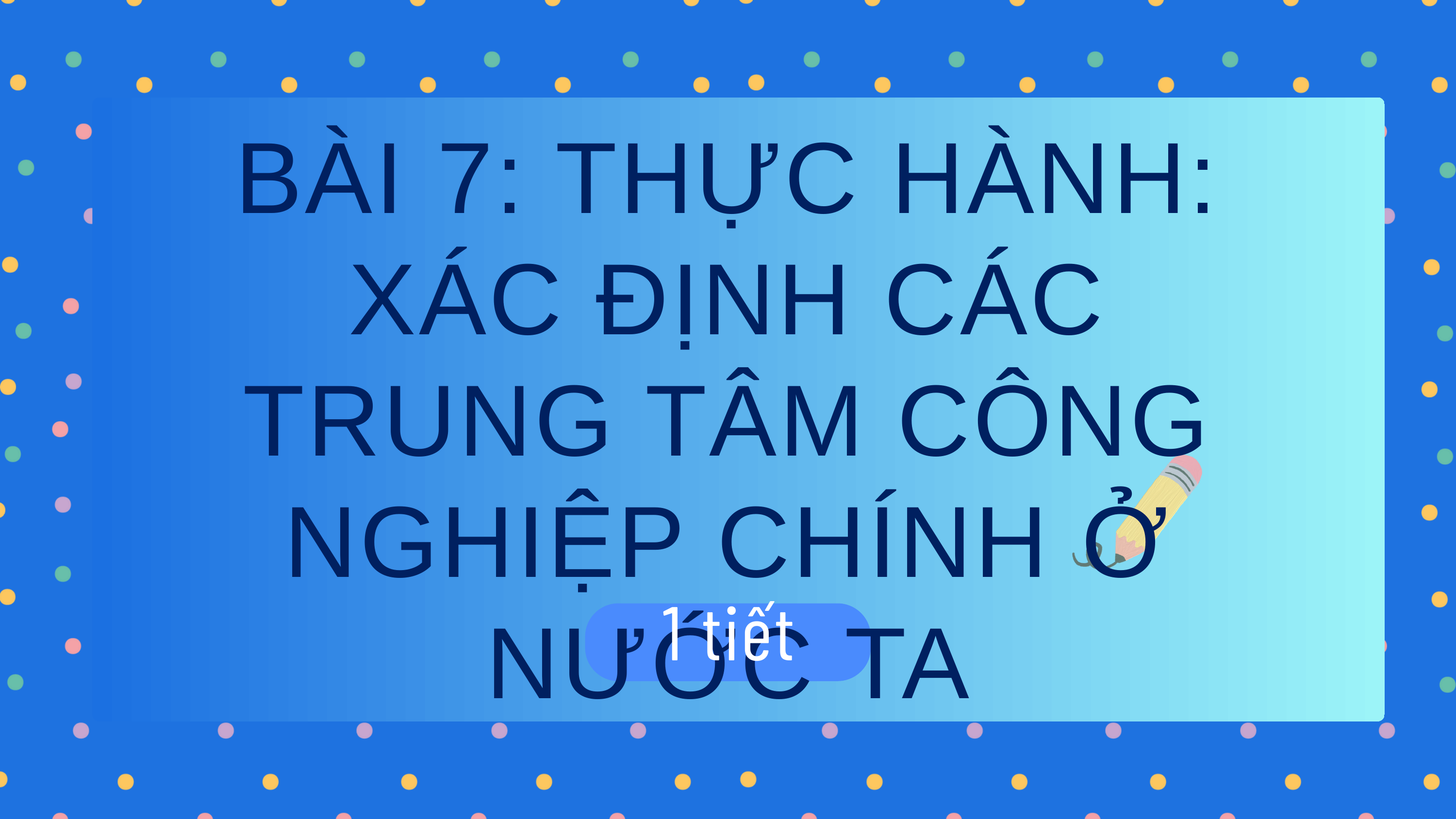

BÀI 7: THỰC HÀNH: XÁC ĐỊNH CÁC TRUNG TÂM CÔNG NGHIỆP CHÍNH Ở NƯỚC TA

1 tiết